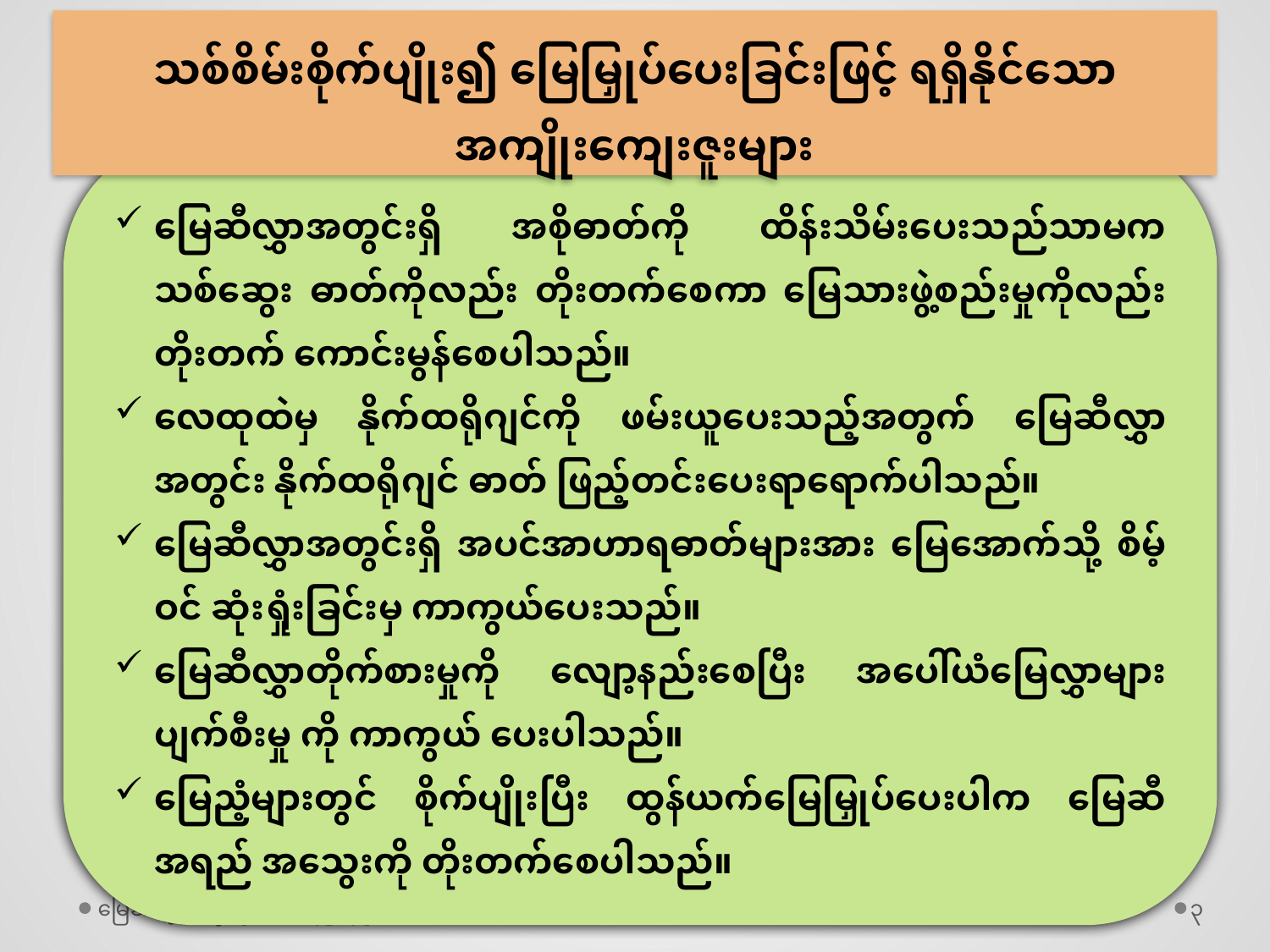

သစ်စိမ်းစိုက်ပျိုး၍ မြေမြှုပ်ပေးခြင်းဖြင့် ရရှိနိုင်သော အကျိုးကျေးဇူးများ
မြေဆီလွှာအတွင်းရှိ အစိုဓာတ်ကို ထိန်းသိမ်းပေးသည်သာမက သစ်ဆွေး ဓာတ်ကိုလည်း တိုးတက်စေကာ မြေသားဖွဲ့စည်းမှုကိုလည်း တိုးတက် ကောင်းမွန်စေပါသည်။
လေထုထဲမှ နိုက်ထရိုဂျင်ကို ဖမ်းယူပေးသည့်အတွက် မြေဆီလွှာအတွင်း နိုက်ထရိုဂျင် ဓာတ် ဖြည့်တင်းပေးရာရောက်ပါသည်။
မြေဆီလွှာအတွင်းရှိ အပင်အာဟာရဓာတ်များအား မြေအောက်သို့ စိမ့်ဝင် ဆုံးရှုံးခြင်းမှ ကာကွယ်ပေးသည်။
မြေဆီလွှာတိုက်စားမှုကို လျော့နည်းစေပြီး အပေါ်ယံမြေလွှာများ ပျက်စီးမှု ကို ကာကွယ် ပေးပါသည်။
မြေညံ့များတွင် စိုက်ပျိုးပြီး ထွန်ယက်မြေမြှုပ်ပေးပါက မြေဆီအရည် အသွေးကို တိုးတက်စေပါသည်။
မြေဆီလွှာသိပ္ပံသုတေသနဌာနစု
၃